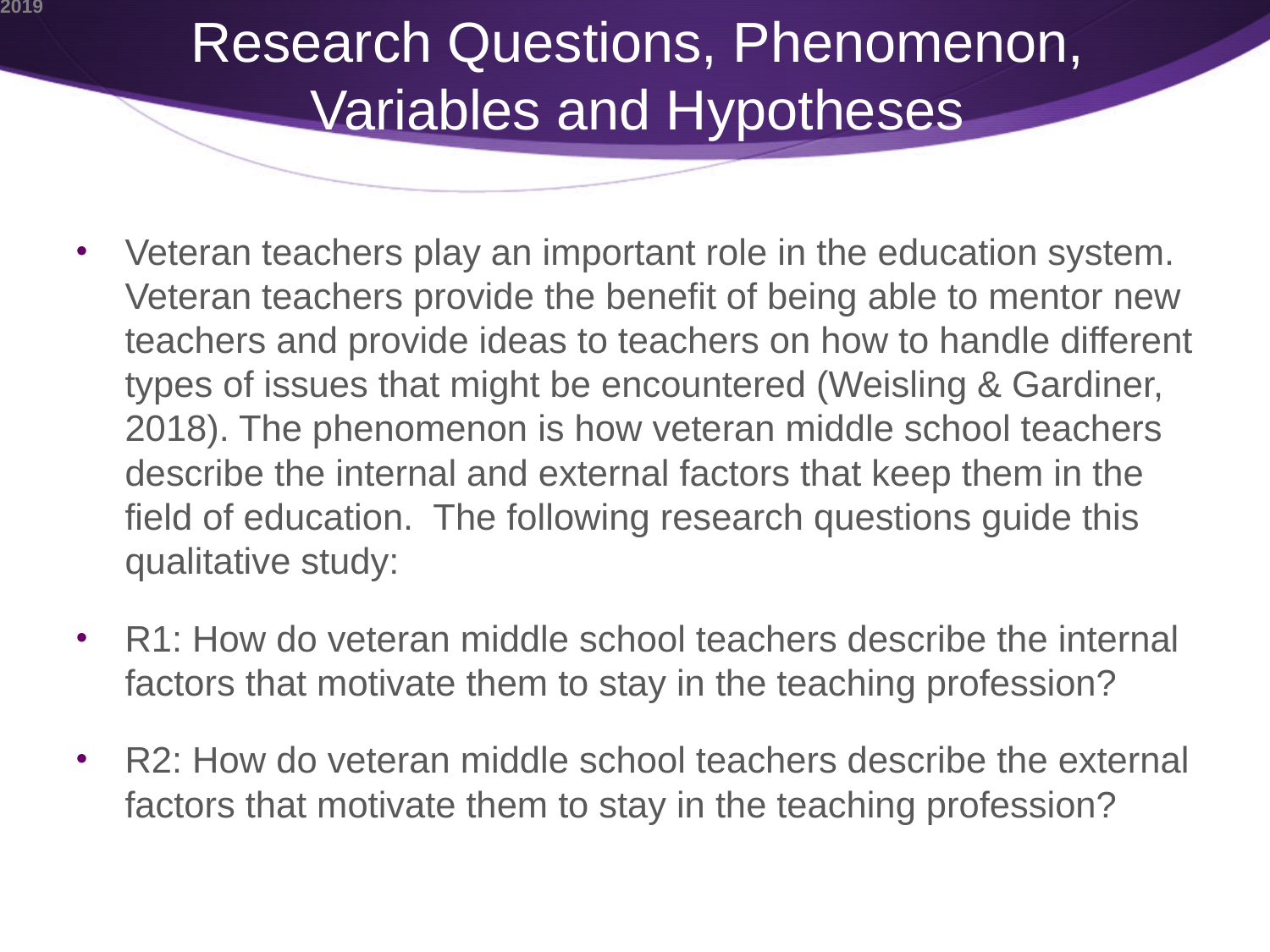

# Research Questions, Phenomenon, Variables and Hypotheses
Veteran teachers play an important role in the education system.  Veteran teachers provide the benefit of being able to mentor new teachers and provide ideas to teachers on how to handle different types of issues that might be encountered (Weisling & Gardiner, 2018). The phenomenon is how veteran middle school teachers describe the internal and external factors that keep them in the field of education.  The following research questions guide this qualitative study:
R1: How do veteran middle school teachers describe the internal factors that motivate them to stay in the teaching profession?
R2: How do veteran middle school teachers describe the external factors that motivate them to stay in the teaching profession?
10/9/2019